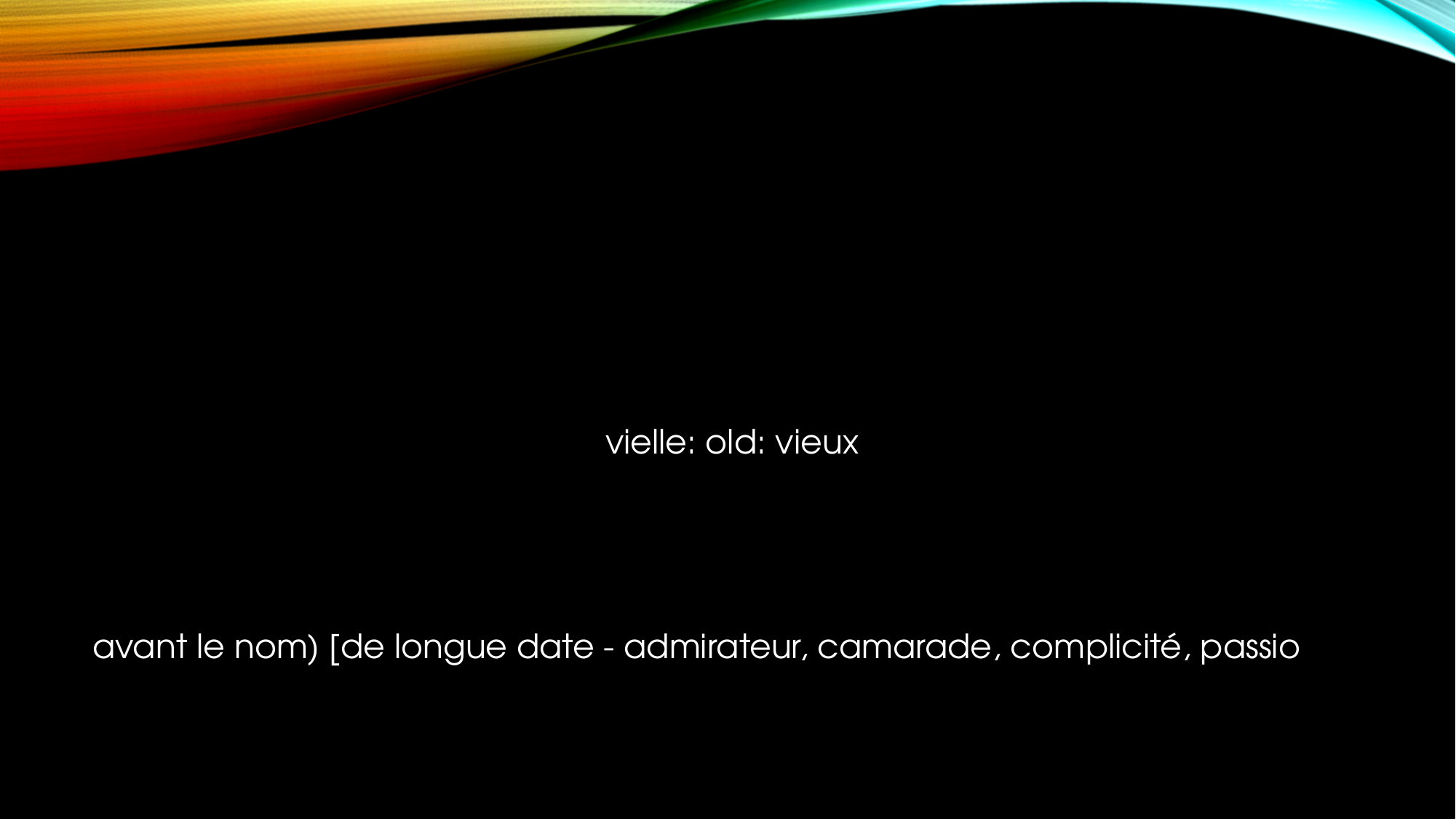

vielle: old: vieux

 avant le nom) [de longue date - admirateur, camarade, complicité, passio